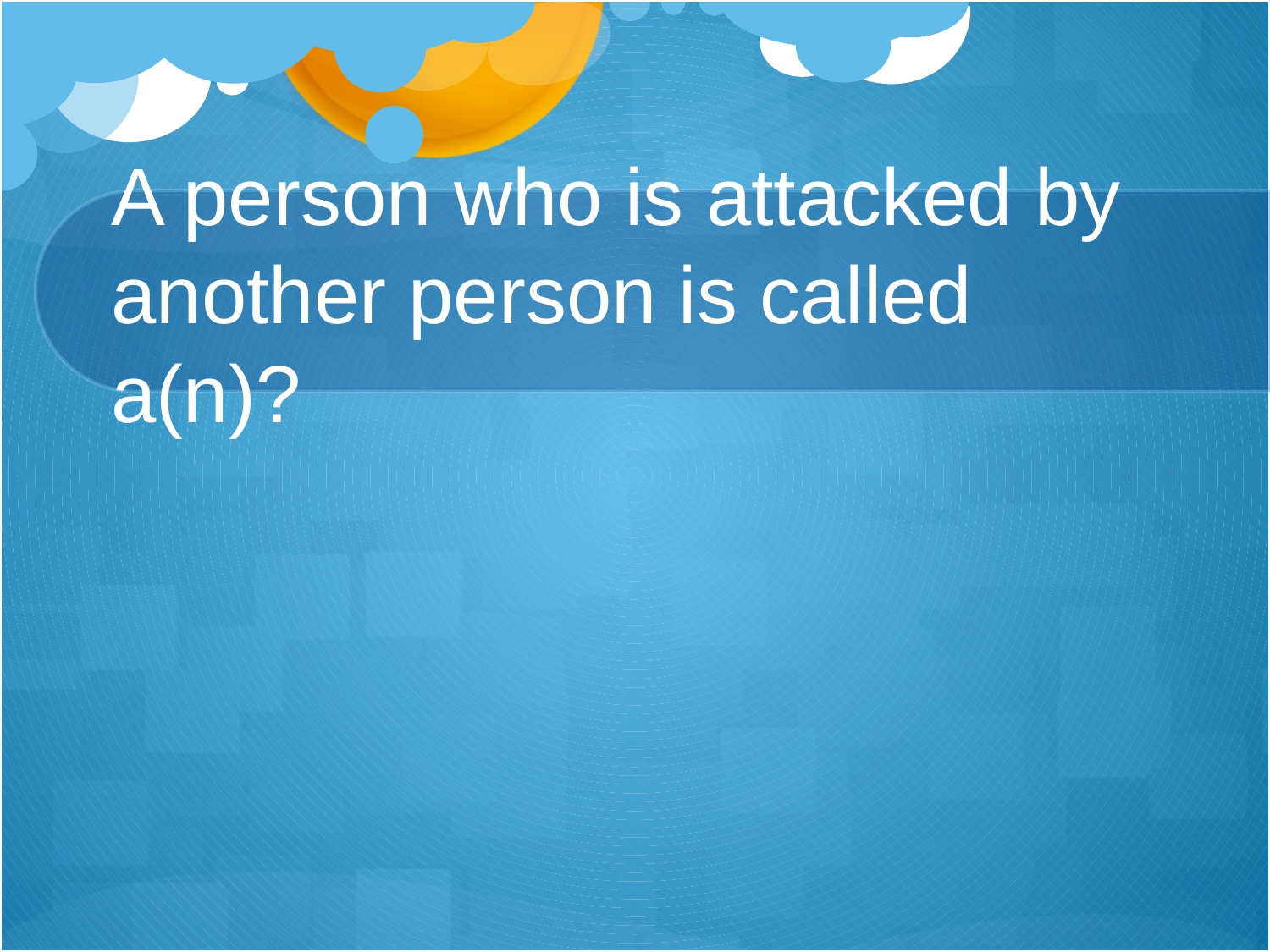

# A person who is attacked by another person is called a(n)?